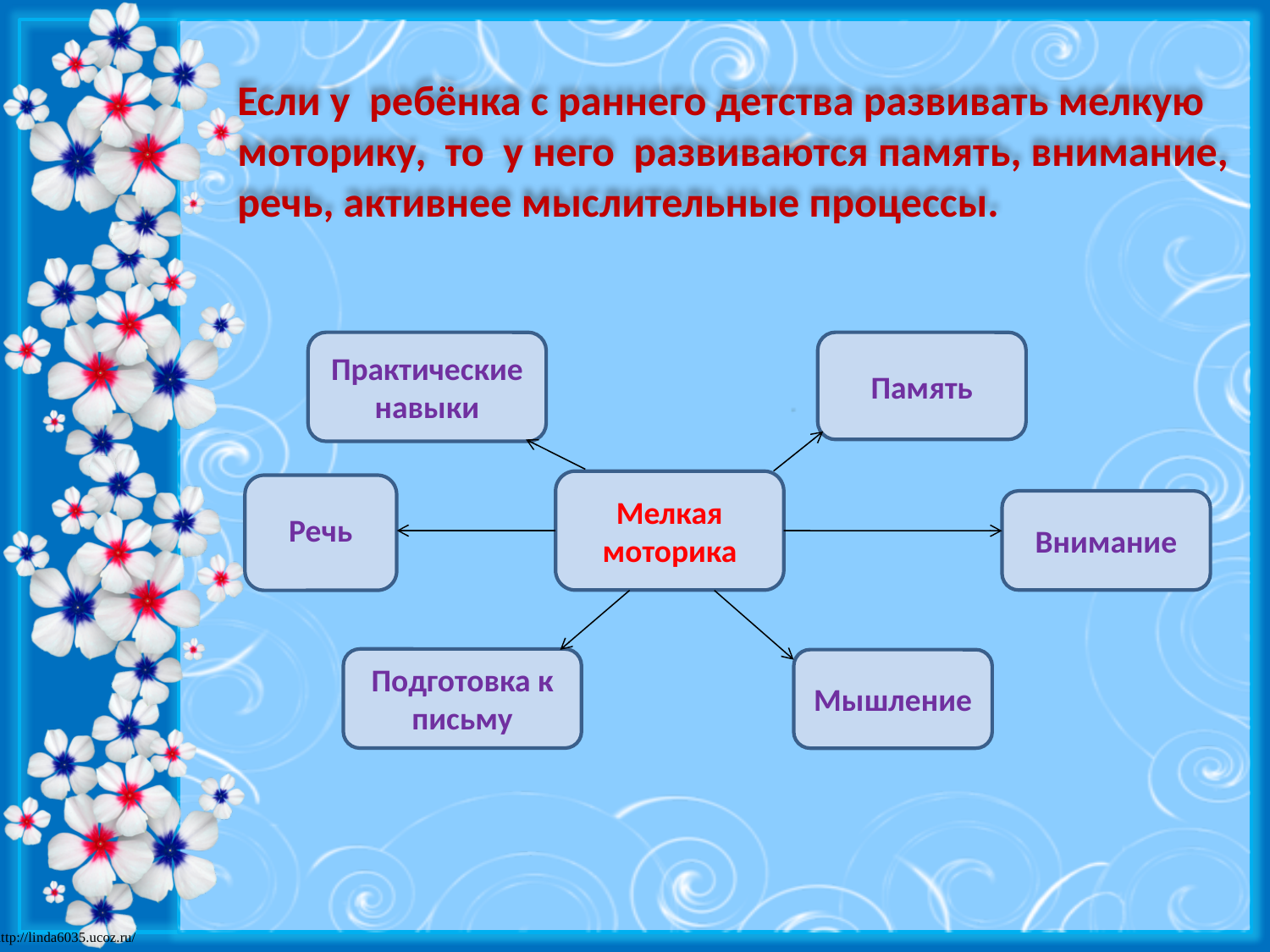

Если у  ребёнка с раннего детства развивать мелкую моторику,  то  у него  развиваются память, внимание, речь, активнее мыслительные процессы.
Практические навыки
Память
Мелкая моторика

Внимание
Речь
Подготовка к письму
Мышление